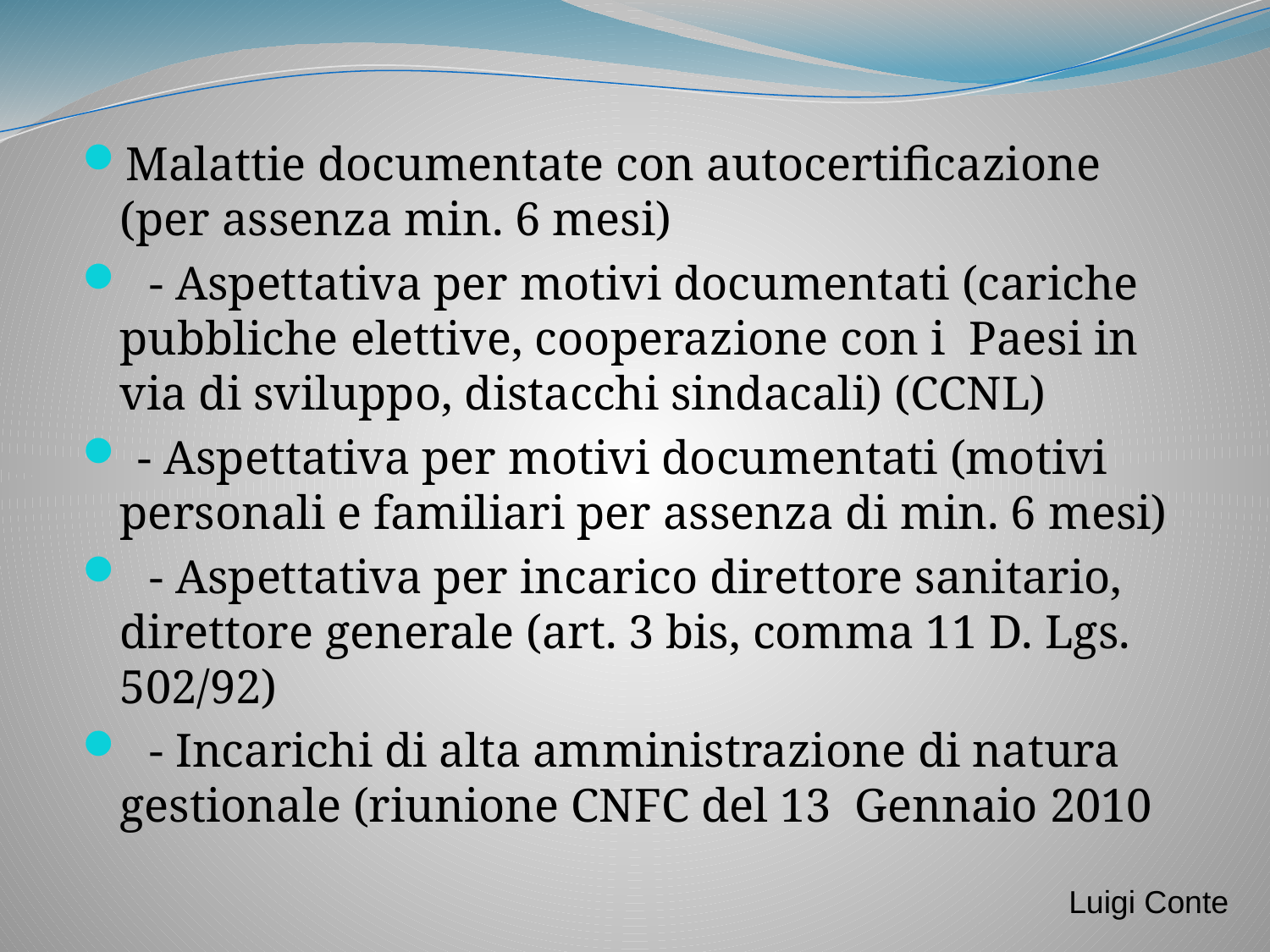

Malattie documentate con autocertificazione (per assenza min. 6 mesi)
  - Aspettativa per motivi documentati (cariche pubbliche elettive, cooperazione con i  Paesi in via di sviluppo, distacchi sindacali) (CCNL)
 - Aspettativa per motivi documentati (motivi personali e familiari per assenza di min. 6 mesi)
  - Aspettativa per incarico direttore sanitario, direttore generale (art. 3 bis, comma 11 D. Lgs. 502/92)
  - Incarichi di alta amministrazione di natura gestionale (riunione CNFC del 13  Gennaio 2010

Luigi Conte